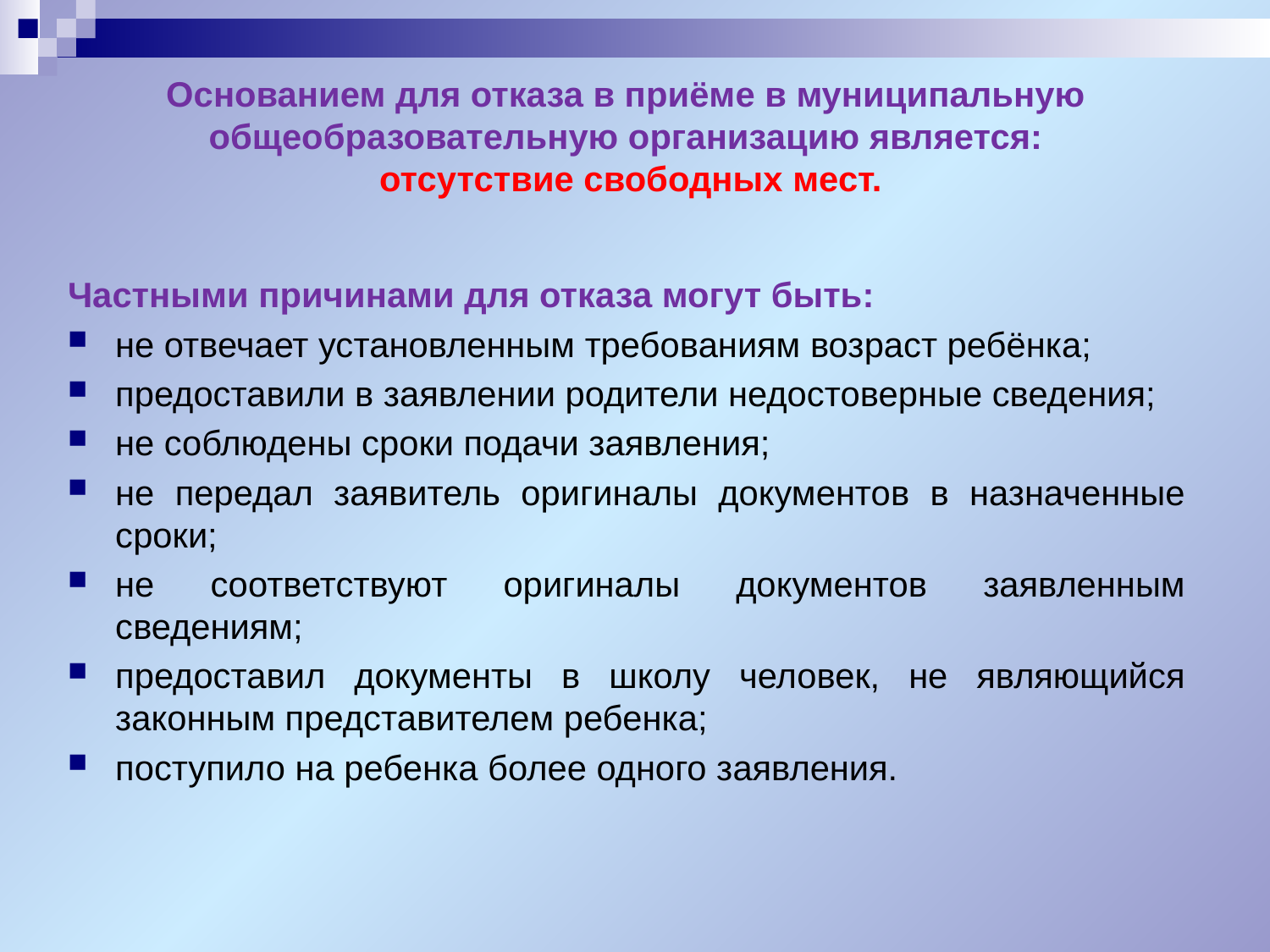

# Основанием для отказа в приёме в муниципальную общеобразовательную организацию является: отсутствие свободных мест.
Частными причинами для отказа могут быть:
не отвечает установленным требованиям возраст ребёнка;
предоставили в заявлении родители недостоверные сведения;
не соблюдены сроки подачи заявления;
не передал заявитель оригиналы документов в назначенные сроки;
не соответствуют оригиналы документов заявленным сведениям;
предоставил документы в школу человек, не являющийся законным представителем ребенка;
поступило на ребенка более одного заявления.